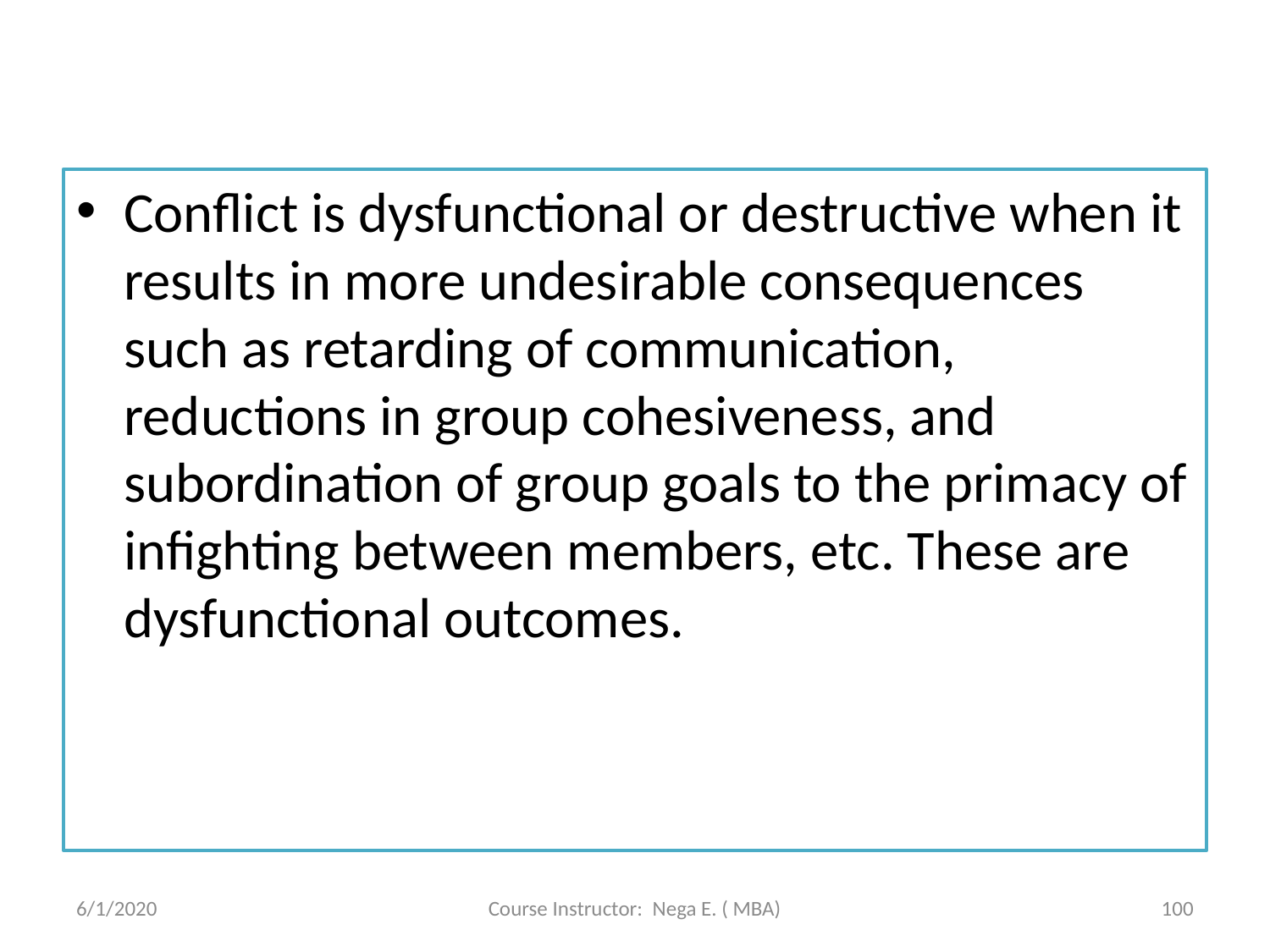

#
Conflict is dysfunctional or destructive when it results in more undesirable consequences such as retarding of communication, reductions in group cohesiveness, and subordination of group goals to the primacy of infighting between members, etc. These are dysfunctional outcomes.

6/1/2020
Course Instructor:  Nega E. ( MBA)
100